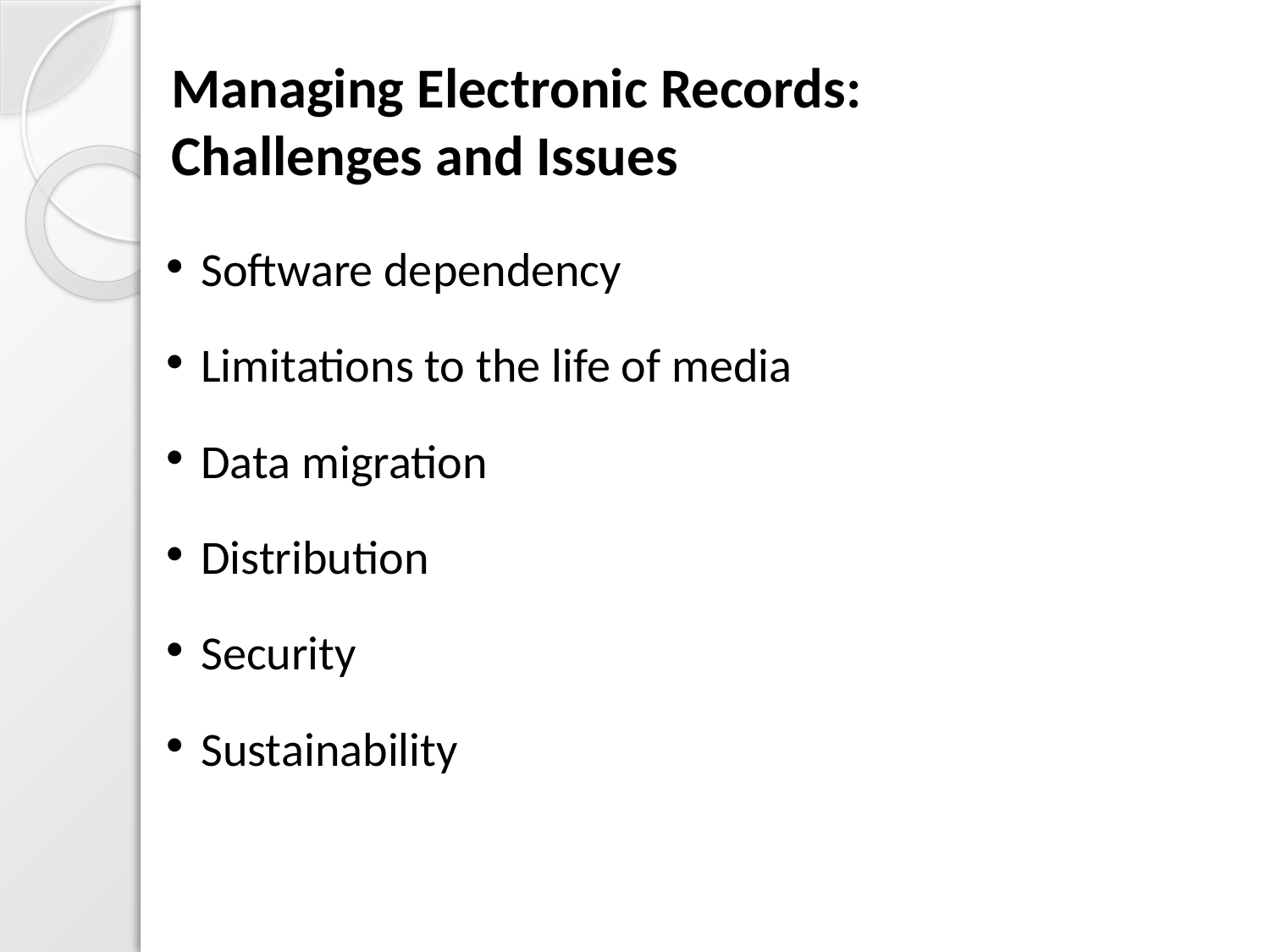

# Managing Electronic Records: Challenges and Issues
Software dependency
Limitations to the life of media
Data migration
Distribution
Security
Sustainability